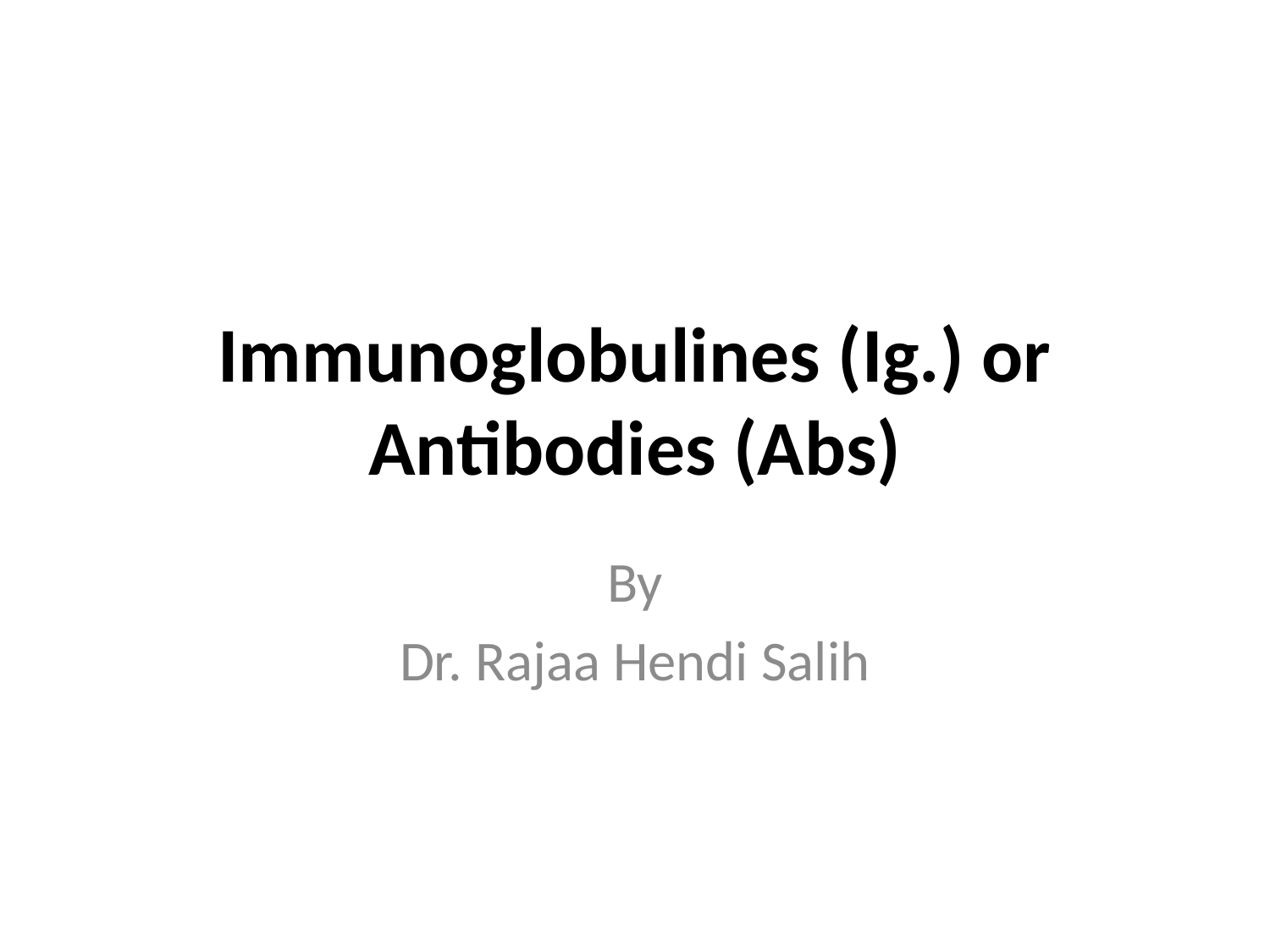

# Immunoglobulines (Ig.) or Antibodies (Abs)
By
Dr. Rajaa Hendi Salih